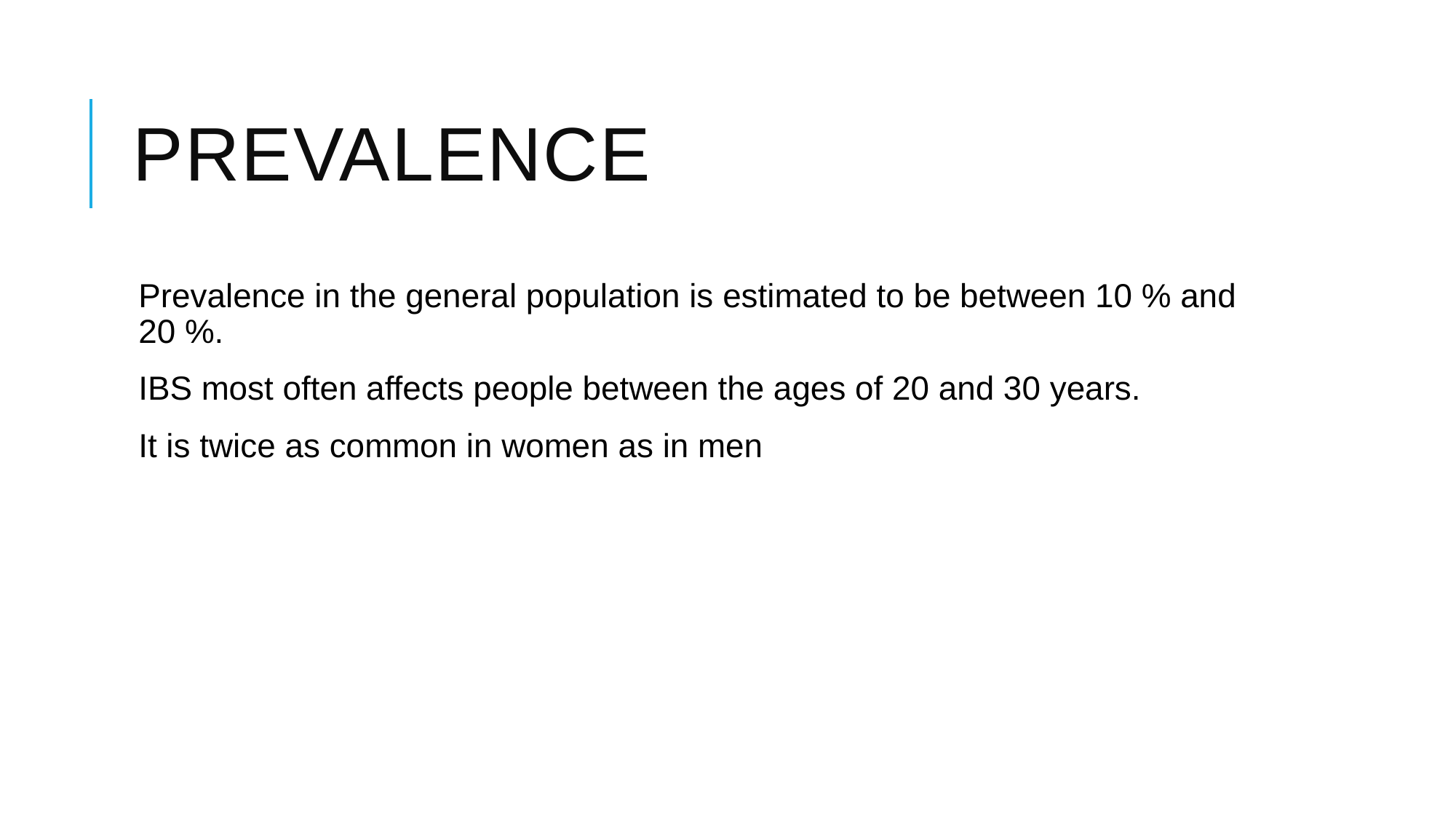

# Prevalence
Prevalence in the general population is estimated to be between 10 % and 20 %.
IBS most often affects people between the ages of 20 and 30 years.
It is twice as common in women as in men